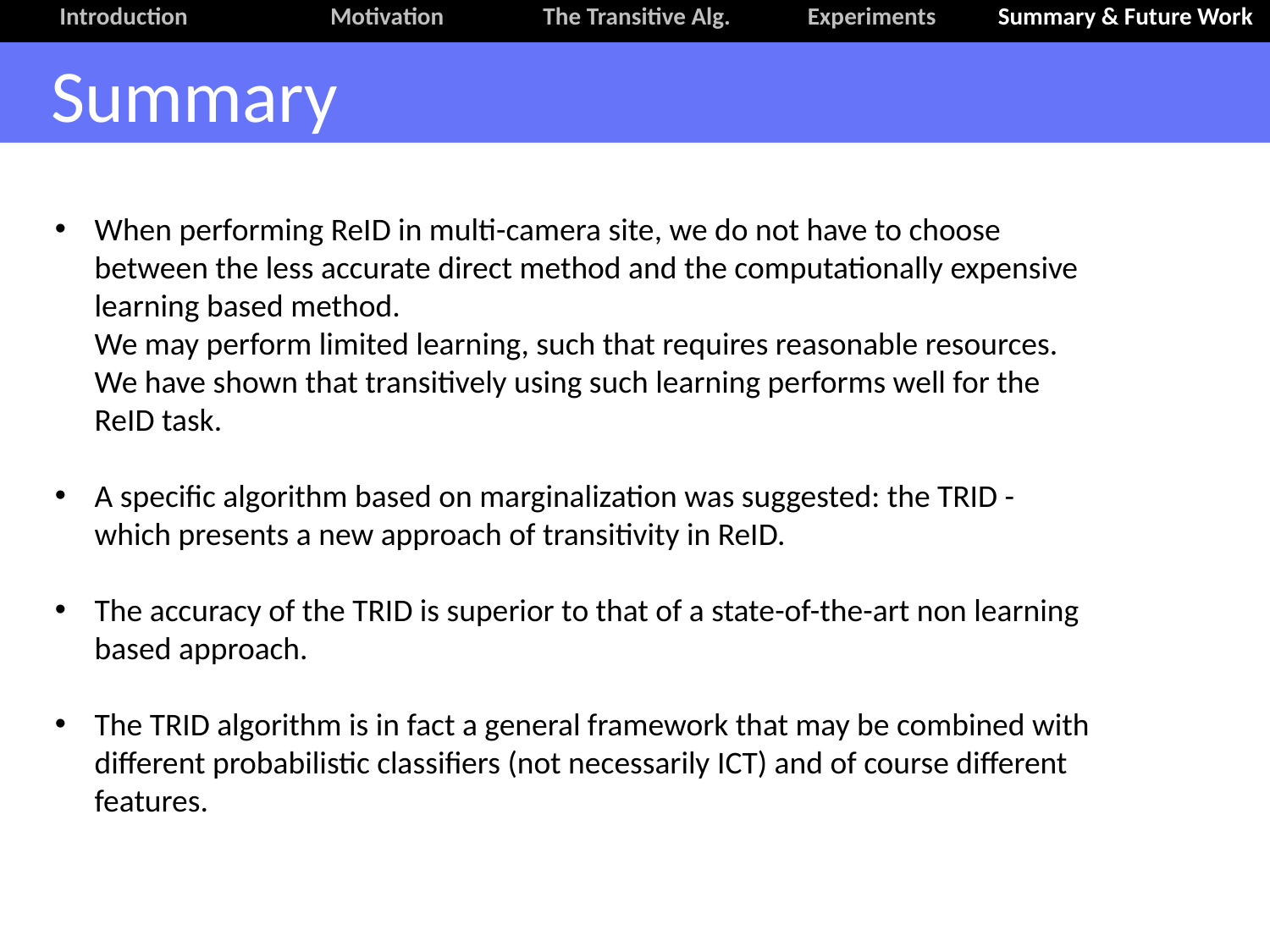

Introduction	   Motivation                  The Transitive Alg.              Experiments 	         Summary & Future Work
Summary
When performing ReID in multi-camera site, we do not have to choose between the less accurate direct method and the computationally expensive learning based method.
We may perform limited learning, such that requires reasonable resources.
We have shown that transitively using such learning performs well for the ReID task.
A specific algorithm based on marginalization was suggested: the TRID - which presents a new approach of transitivity in ReID.

The accuracy of the TRID is superior to that of a state-of-the-art non learning based approach.

The TRID algorithm is in fact a general framework that may be combined with different probabilistic classifiers (not necessarily ICT) and of course different features.